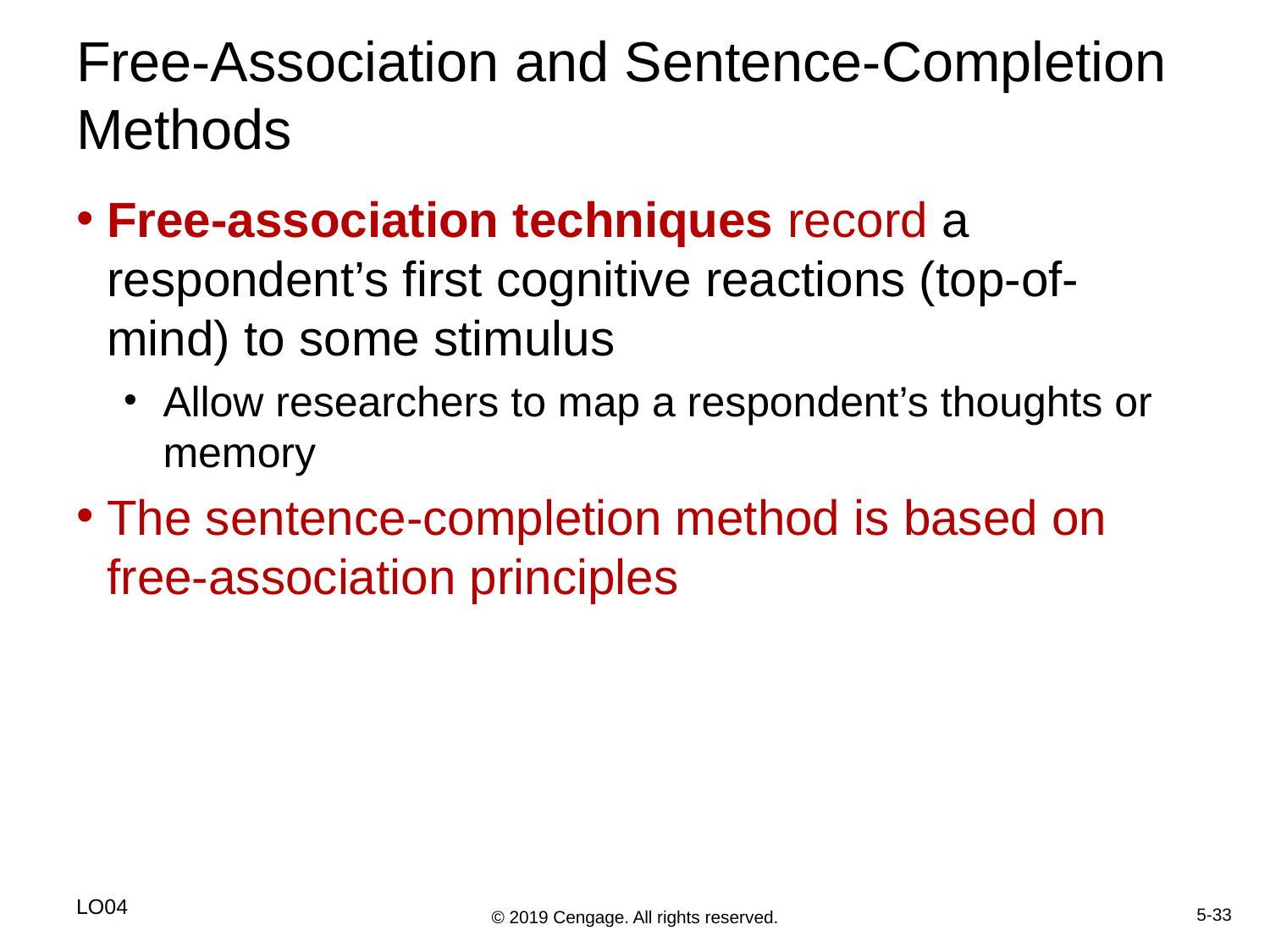

# Free-Association and Sentence-Completion Methods
Free-association techniques record a respondent’s first cognitive reactions (top-of-mind) to some stimulus
Allow researchers to map a respondent’s thoughts or memory
The sentence-completion method is based on free-association principles
LO04